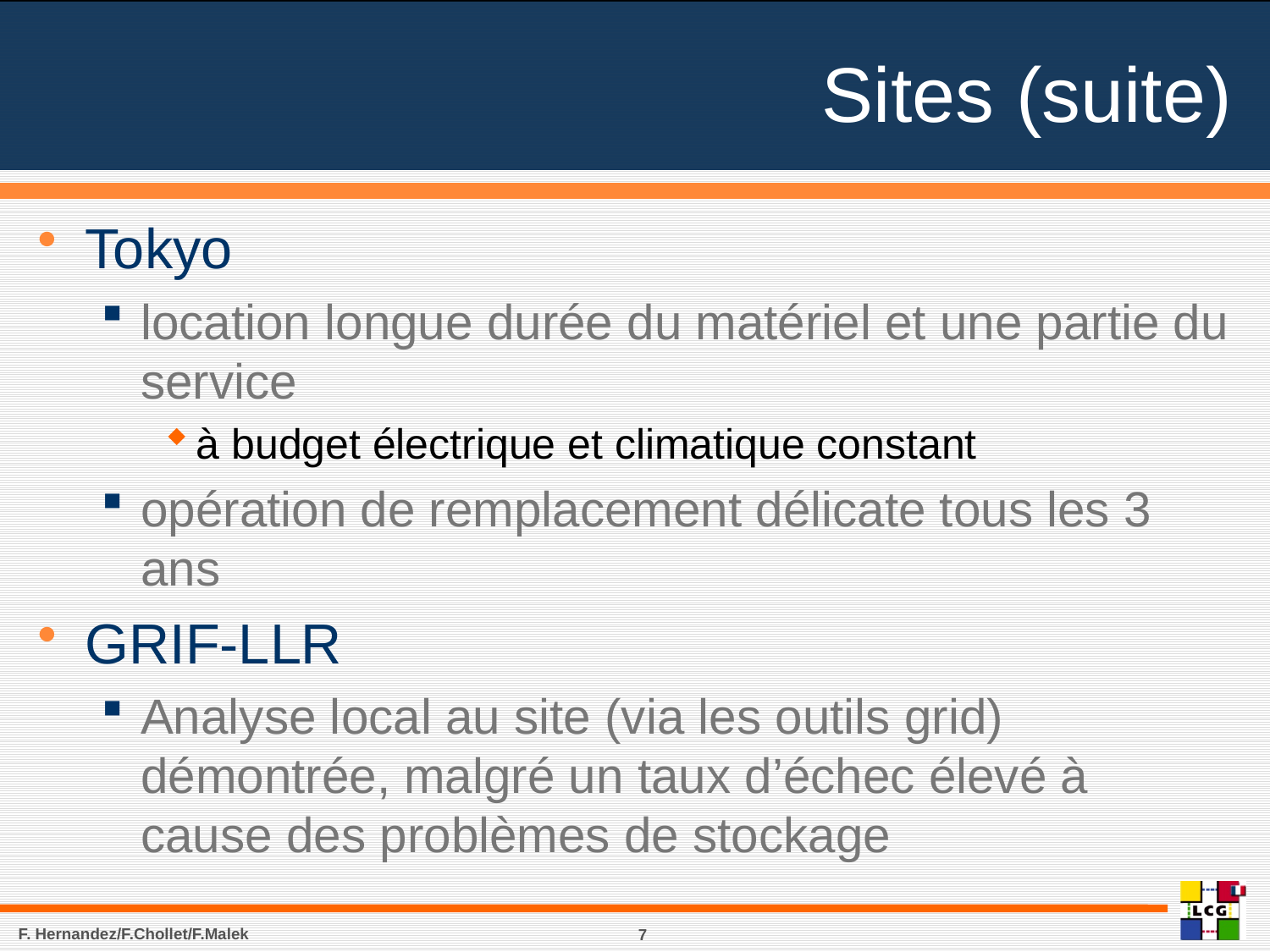

# Sites (suite)
Tokyo
location longue durée du matériel et une partie du service
à budget électrique et climatique constant
opération de remplacement délicate tous les 3 ans
GRIF-LLR
Analyse local au site (via les outils grid) démontrée, malgré un taux d’échec élevé à cause des problèmes de stockage
F. Hernandez/F.Chollet/F.Malek
7